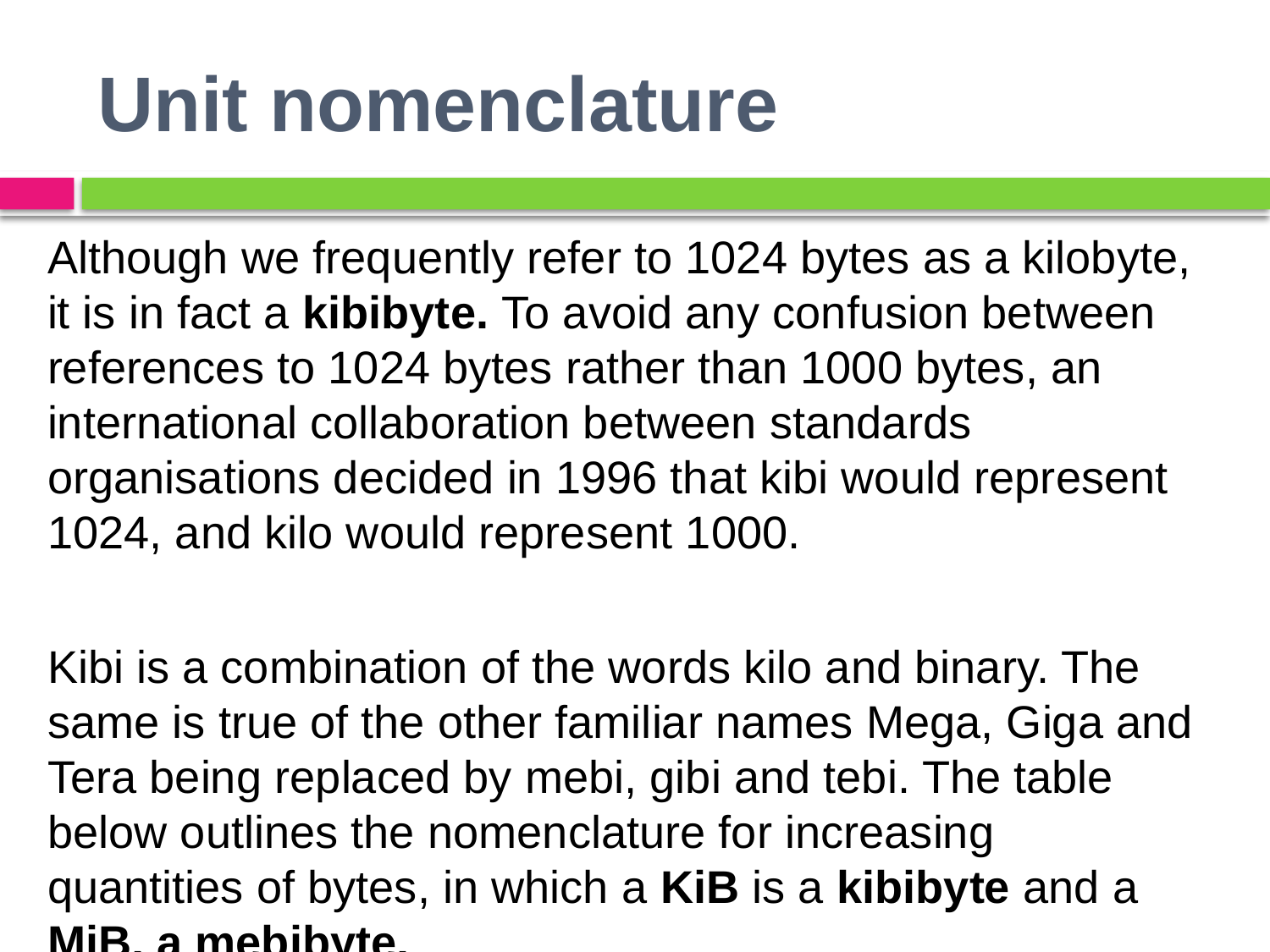

# Unit nomenclature
Although we frequently refer to 1024 bytes as a kilobyte, it is in fact a kibibyte. To avoid any confusion between references to 1024 bytes rather than 1000 bytes, an international collaboration between standards organisations decided in 1996 that kibi would represent 1024, and kilo would represent 1000.

Kibi is a combination of the words kilo and binary. The same is true of the other familiar names Mega, Giga and Tera being replaced by mebi, gibi and tebi. The table below outlines the nomenclature for increasing quantities of bytes, in which a KiB is a kibibyte and a MiB, a mebibyte.